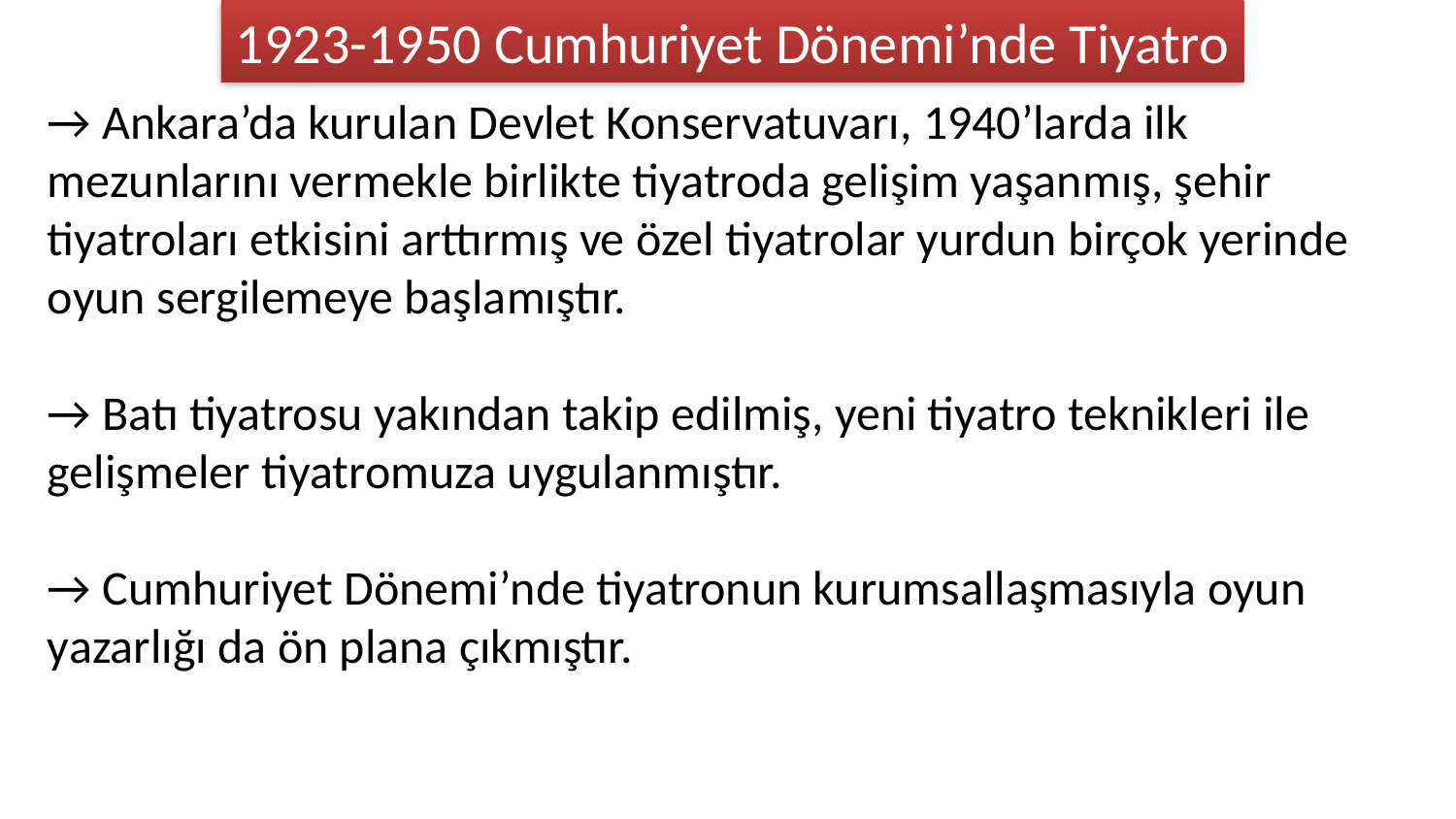

1923-1950 Cumhuriyet Dönemi’nde Tiyatro
→ Ankara’da kurulan Devlet Konservatuvarı, 1940’larda ilk mezunlarını vermekle birlikte tiyatroda gelişim yaşanmış, şehir tiyatroları etkisini arttırmış ve özel tiyatrolar yurdun birçok yerinde oyun sergilemeye başlamıştır.

→ Batı tiyatrosu yakından takip edilmiş, yeni tiyatro teknikleri ile gelişmeler tiyatromuza uygulanmıştır.

→ Cumhuriyet Dönemi’nde tiyatronun kurumsallaşmasıyla oyun yazarlığı da ön plana çıkmıştır.